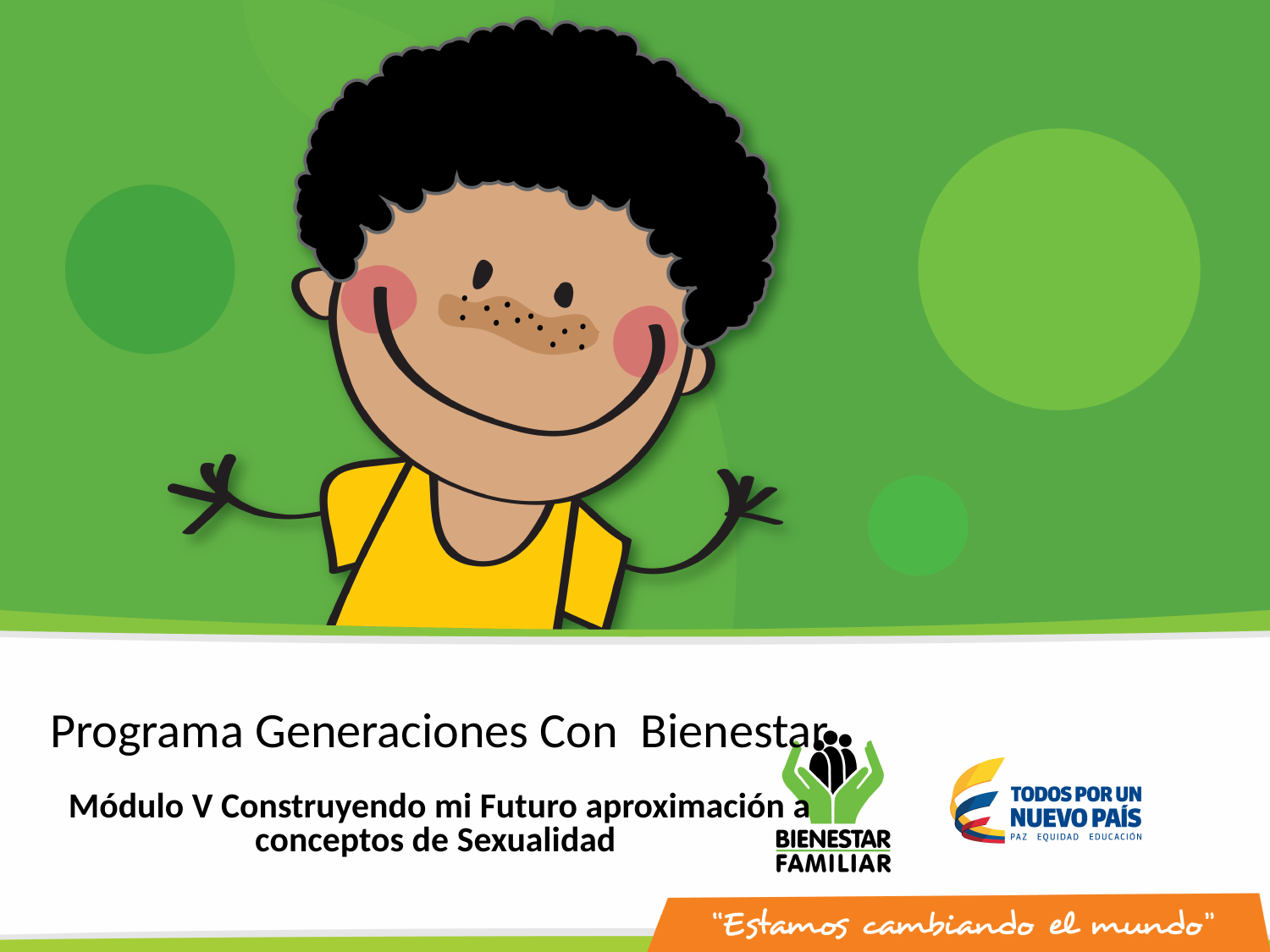

Programa Generaciones Con  Bienestar

Módulo V Construyendo mi Futuro aproximación a conceptos de Sexualidad